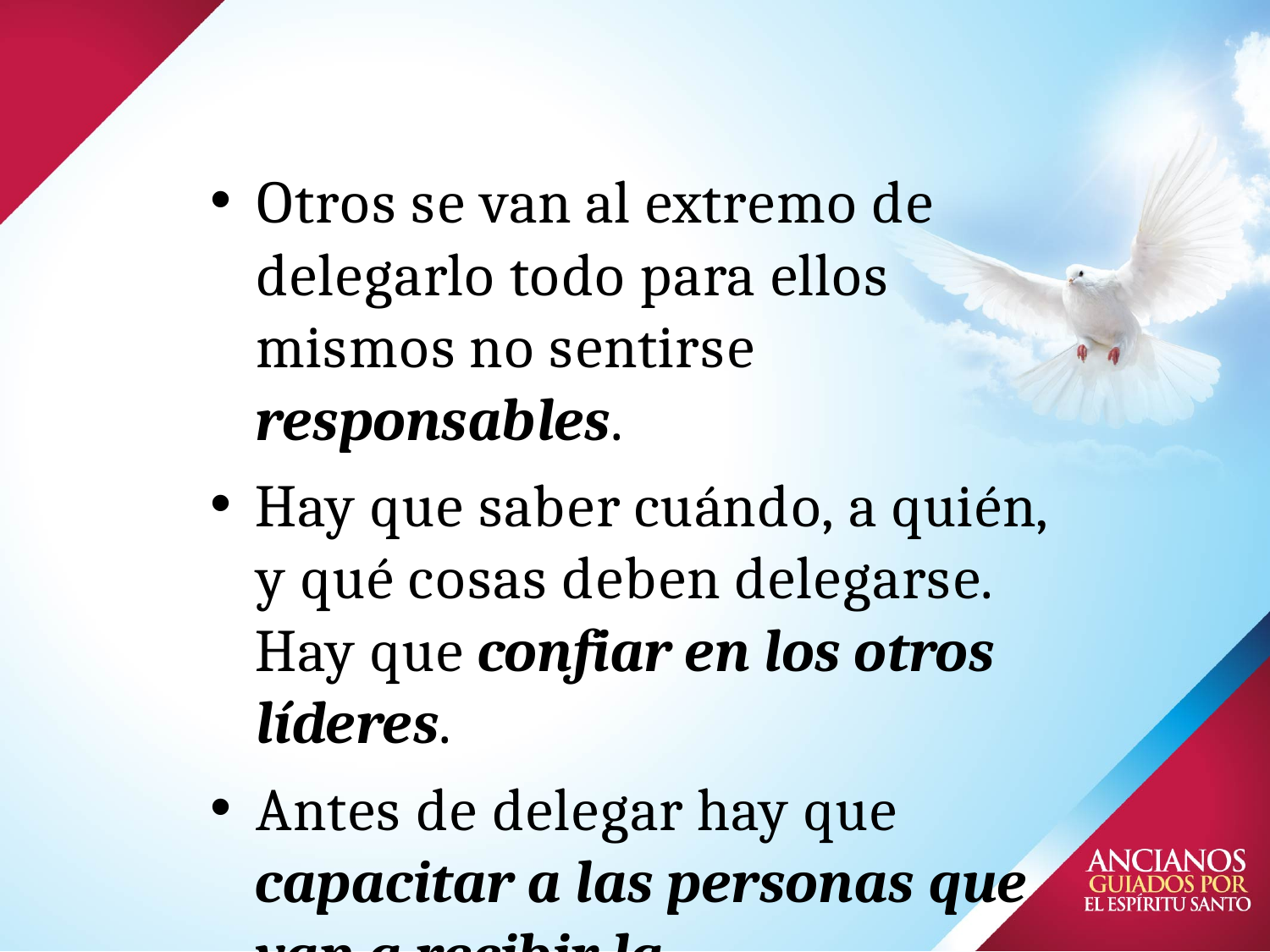

# Otros se van al extremo de delegarlo todo para ellos mismos no sentirse responsables.
Hay que saber cuándo, a quién, y qué cosas deben delegarse. Hay que confiar en los otros líderes.
Antes de delegar hay que capacitar a las personas que van a recibir la responsabilidad.